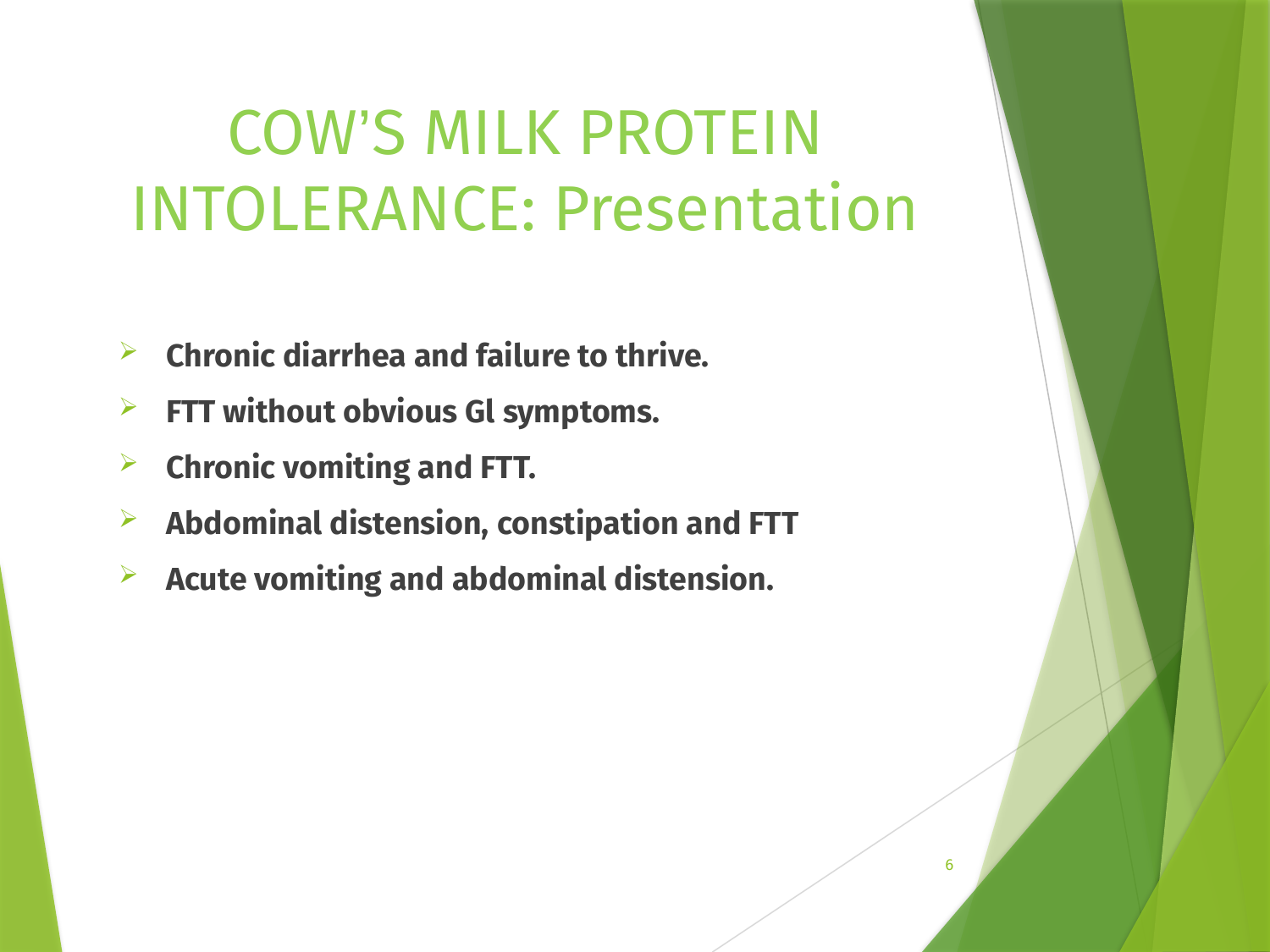

# COW’S MILK PROTEIN INTOLERANCE: Presentation
Chronic diarrhea and failure to thrive.
FTT without obvious Gl symptoms.
Chronic vomiting and FTT.
Abdominal distension, constipation and FTT
Acute vomiting and abdominal distension.
6